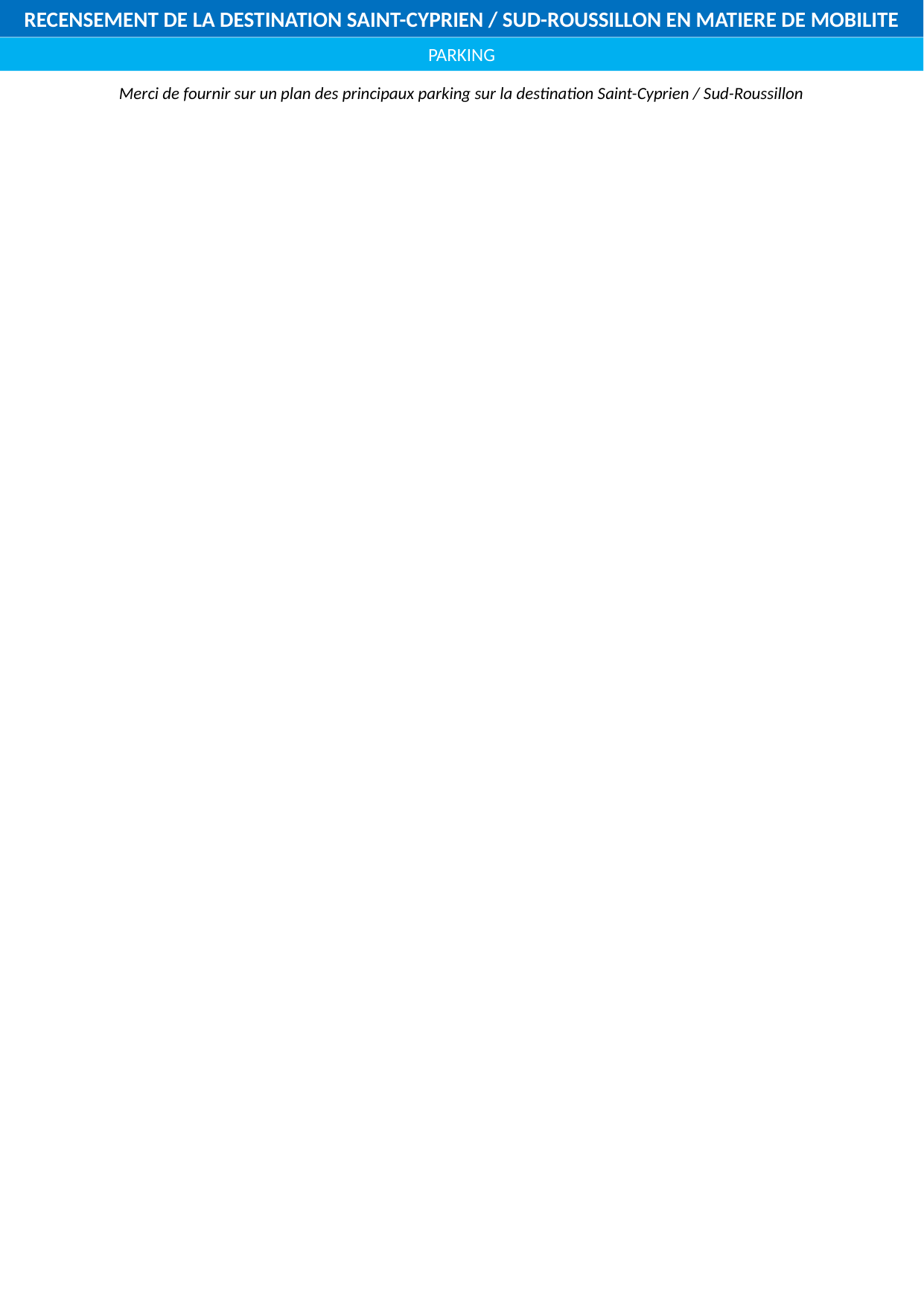

RECENSEMENT DE LA DESTINATION SAINT-CYPRIEN / SUD-ROUSSILLON EN MATIERE DE MOBILITE
PARKING
Merci de fournir sur un plan des principaux parking sur la destination Saint-Cyprien / Sud-Roussillon